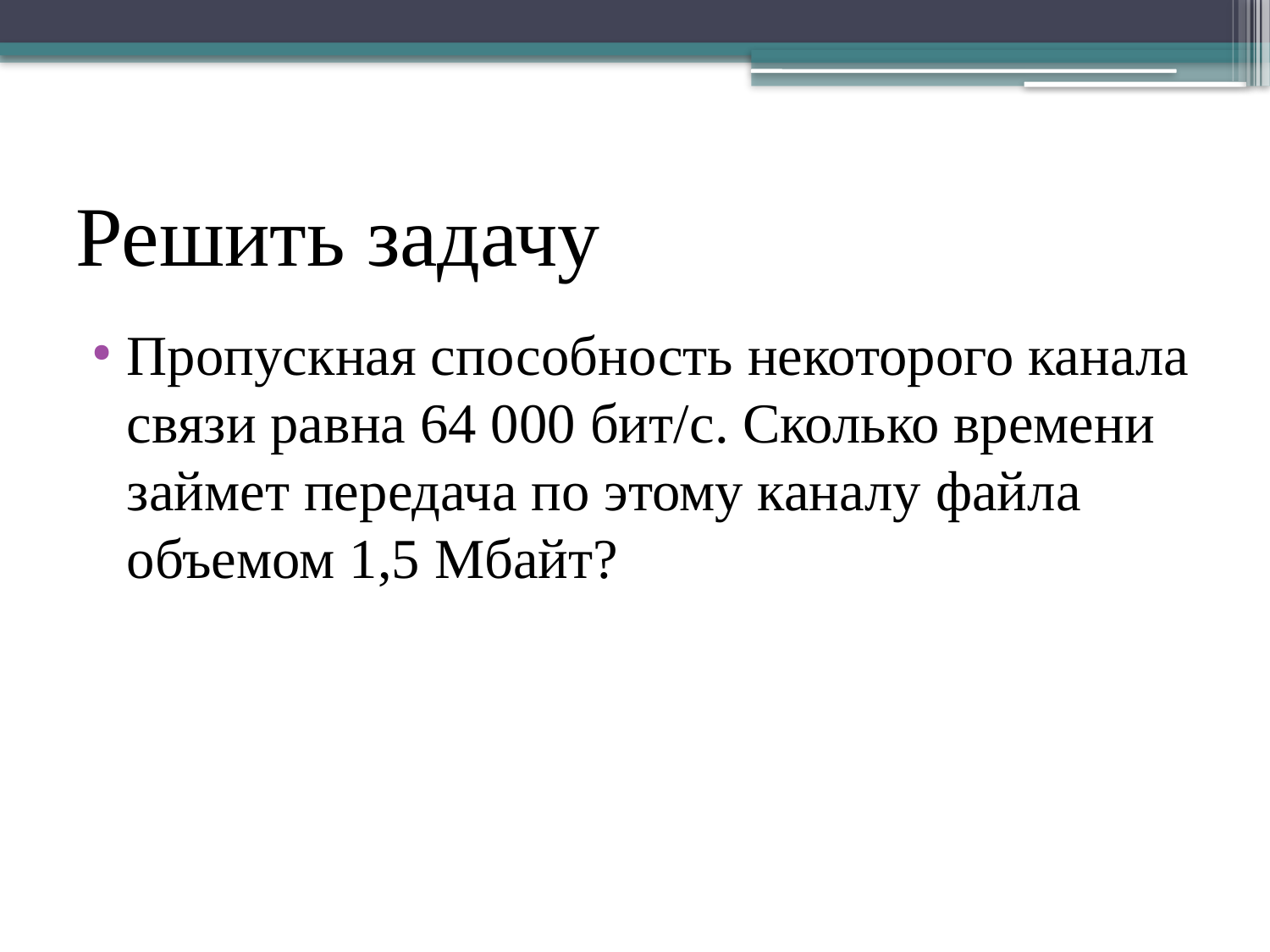

# Решить задачу
Пропускная способность некоторого канала связи равна 64 000 бит/с. Сколько времени займет передача по этому каналу файла объемом 1,5 Мбайт?